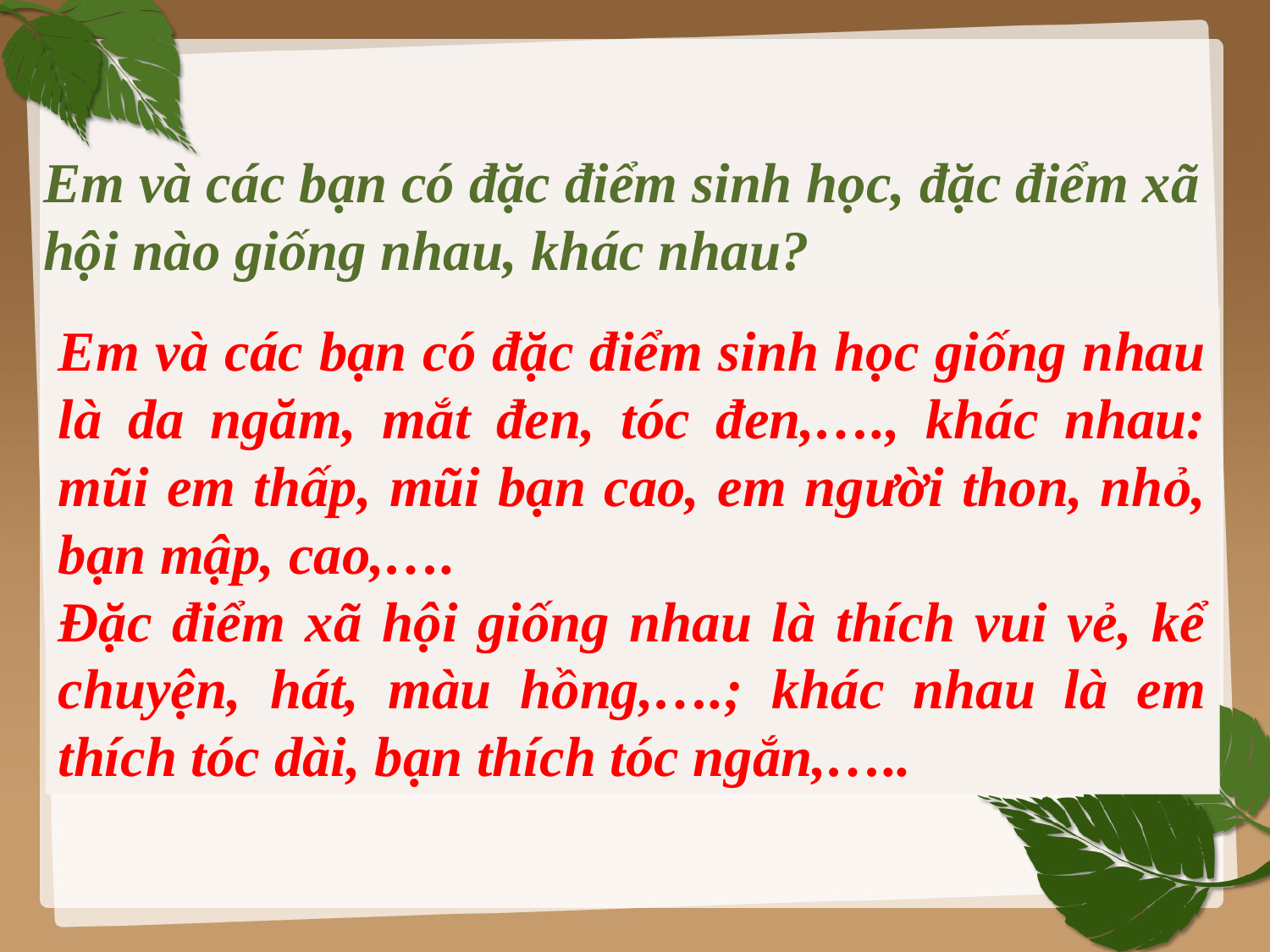

Em và các bạn có đặc điểm sinh học, đặc điểm xã hội nào giống nhau, khác nhau?
Em và các bạn có đặc điểm sinh học giống nhau là da ngăm, mắt đen, tóc đen,…., khác nhau: mũi em thấp, mũi bạn cao, em người thon, nhỏ, bạn mập, cao,….
Đặc điểm xã hội giống nhau là thích vui vẻ, kể chuyện, hát, màu hồng,….; khác nhau là em thích tóc dài, bạn thích tóc ngắn,…..